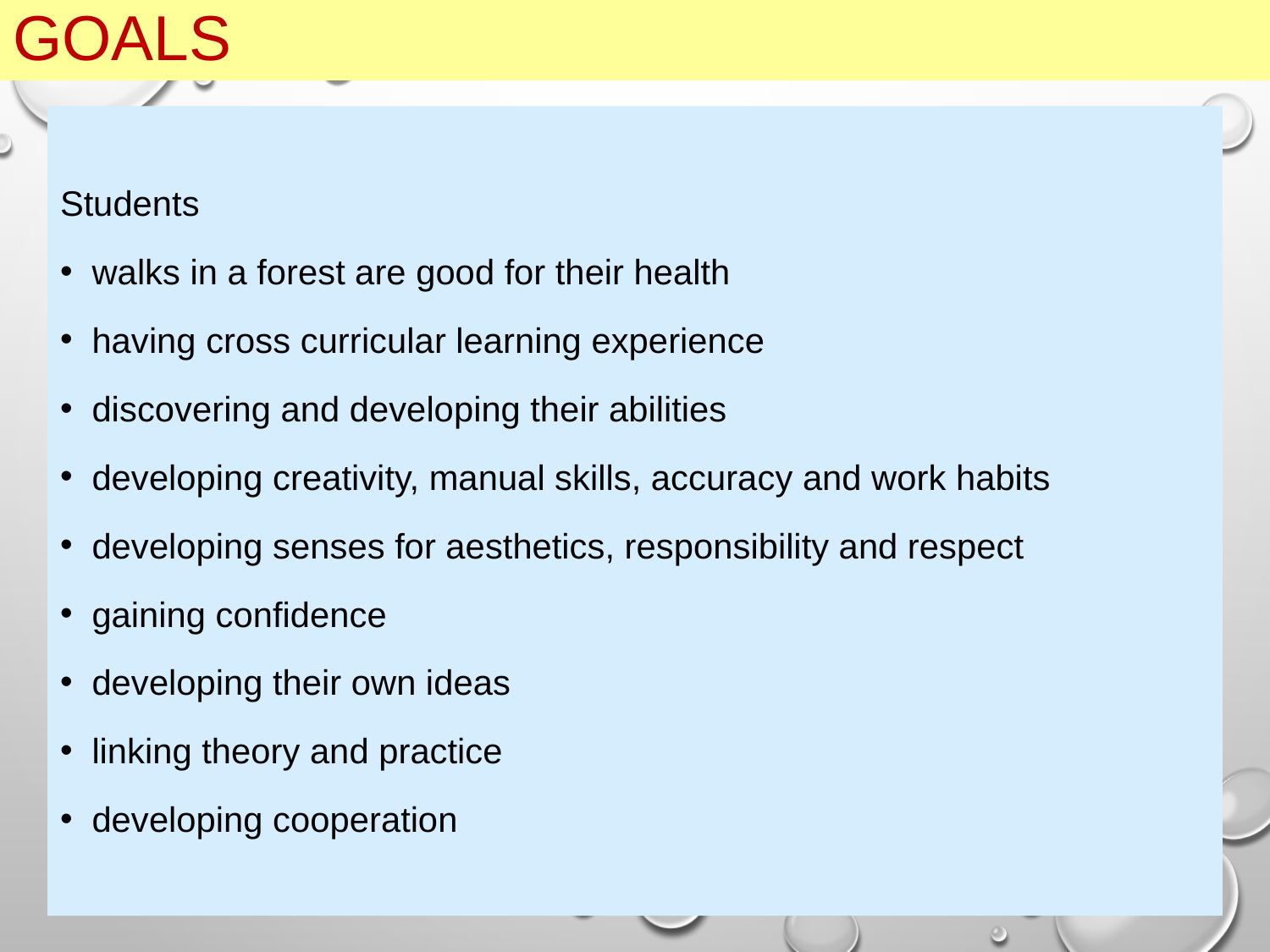

# GOALS

Students
walks in a forest are good for their health
having cross curricular learning experience
discovering and developing their abilities
developing creativity, manual skills, accuracy and work habits
developing senses for aesthetics, responsibility and respect
gaining confidence
developing their own ideas
linking theory and practice
developing cooperation